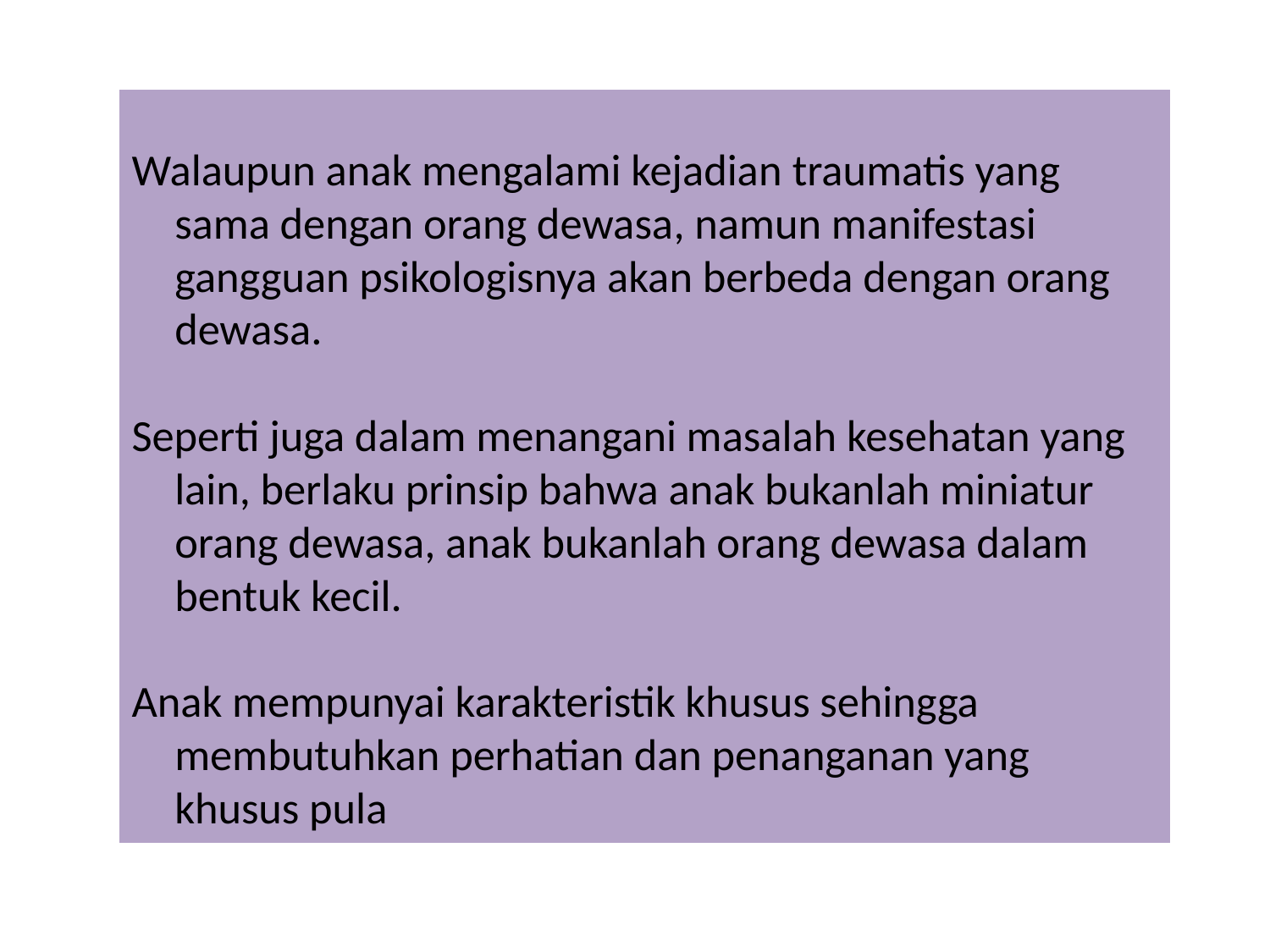

Walaupun anak mengalami kejadian traumatis yang sama dengan orang dewasa, namun manifestasi gangguan psikologisnya akan berbeda dengan orang dewasa.

Seperti juga dalam menangani masalah kesehatan yang lain, berlaku prinsip bahwa anak bukanlah miniatur orang dewasa, anak bukanlah orang dewasa dalam bentuk kecil.

Anak mempunyai karakteristik khusus sehingga membutuhkan perhatian dan penanganan yang khusus pula